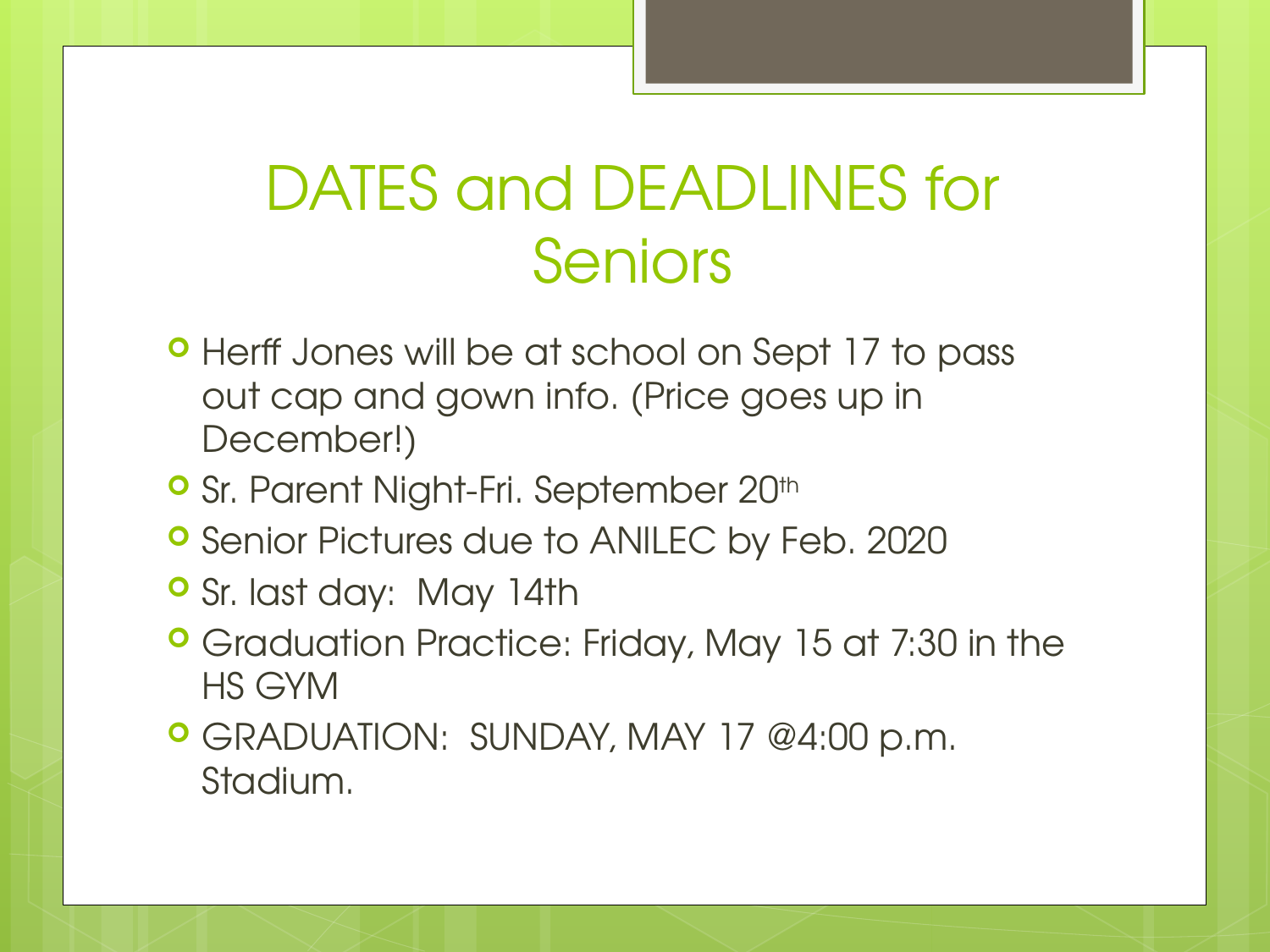

# DATES and DEADLINES for Seniors
Herff Jones will be at school on Sept 17 to pass out cap and gown info. (Price goes up in December!)
Sr. Parent Night-Fri. September 20th
Senior Pictures due to ANILEC by Feb. 2020
Sr. last day:  May 14th
Graduation Practice: Friday, May 15 at 7:30 in the HS GYM
GRADUATION:  SUNDAY, MAY 17 @4:00 p.m. Stadium.